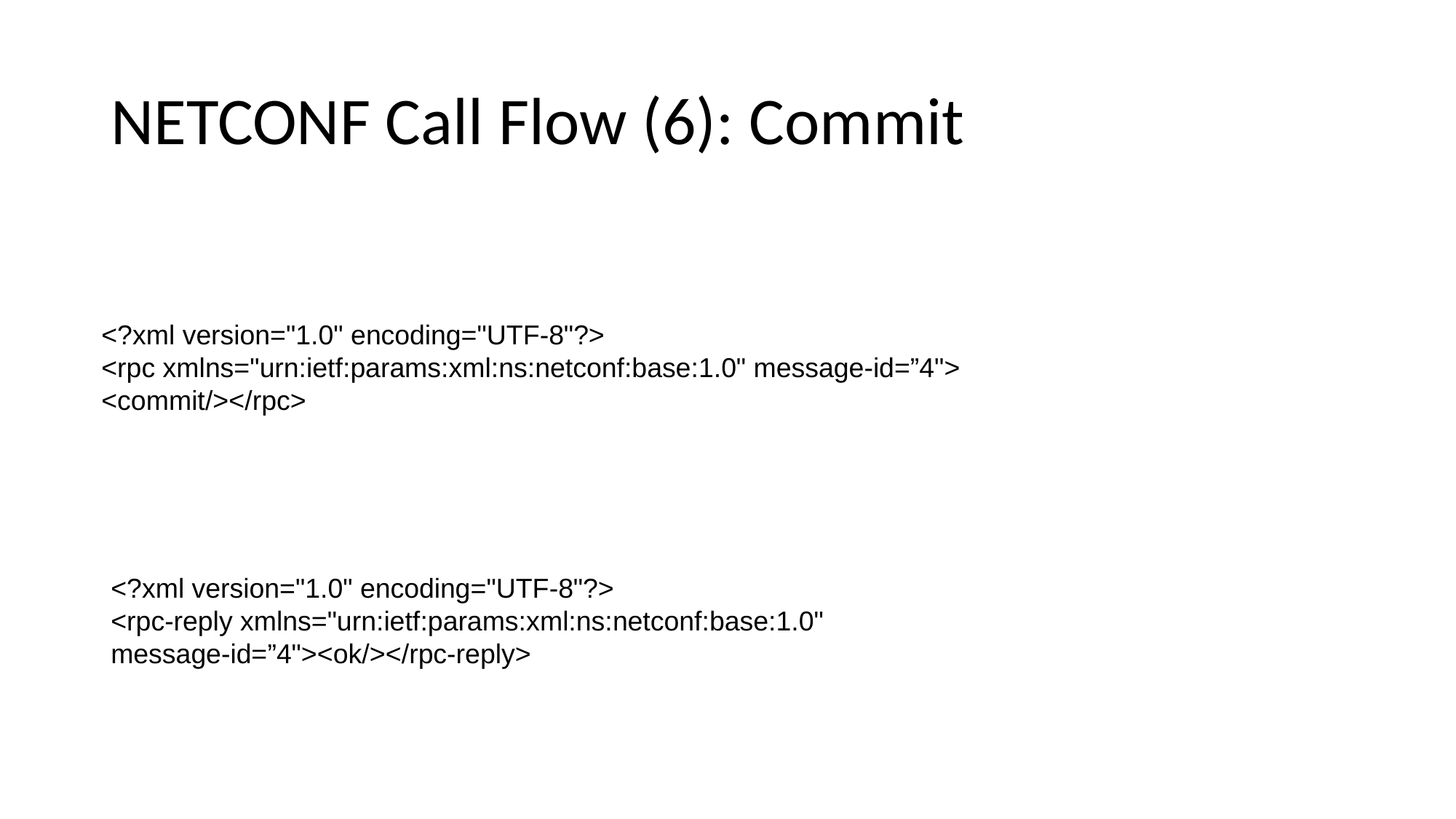

# NETCONF Call Flow (6): Commit
<?xml version="1.0" encoding="UTF-8"?>
<rpc xmlns="urn:ietf:params:xml:ns:netconf:base:1.0" message-id=”4">
<commit/></rpc>
<?xml version="1.0" encoding="UTF-8"?>
<rpc-reply xmlns="urn:ietf:params:xml:ns:netconf:base:1.0" message-id=”4"><ok/></rpc-reply>